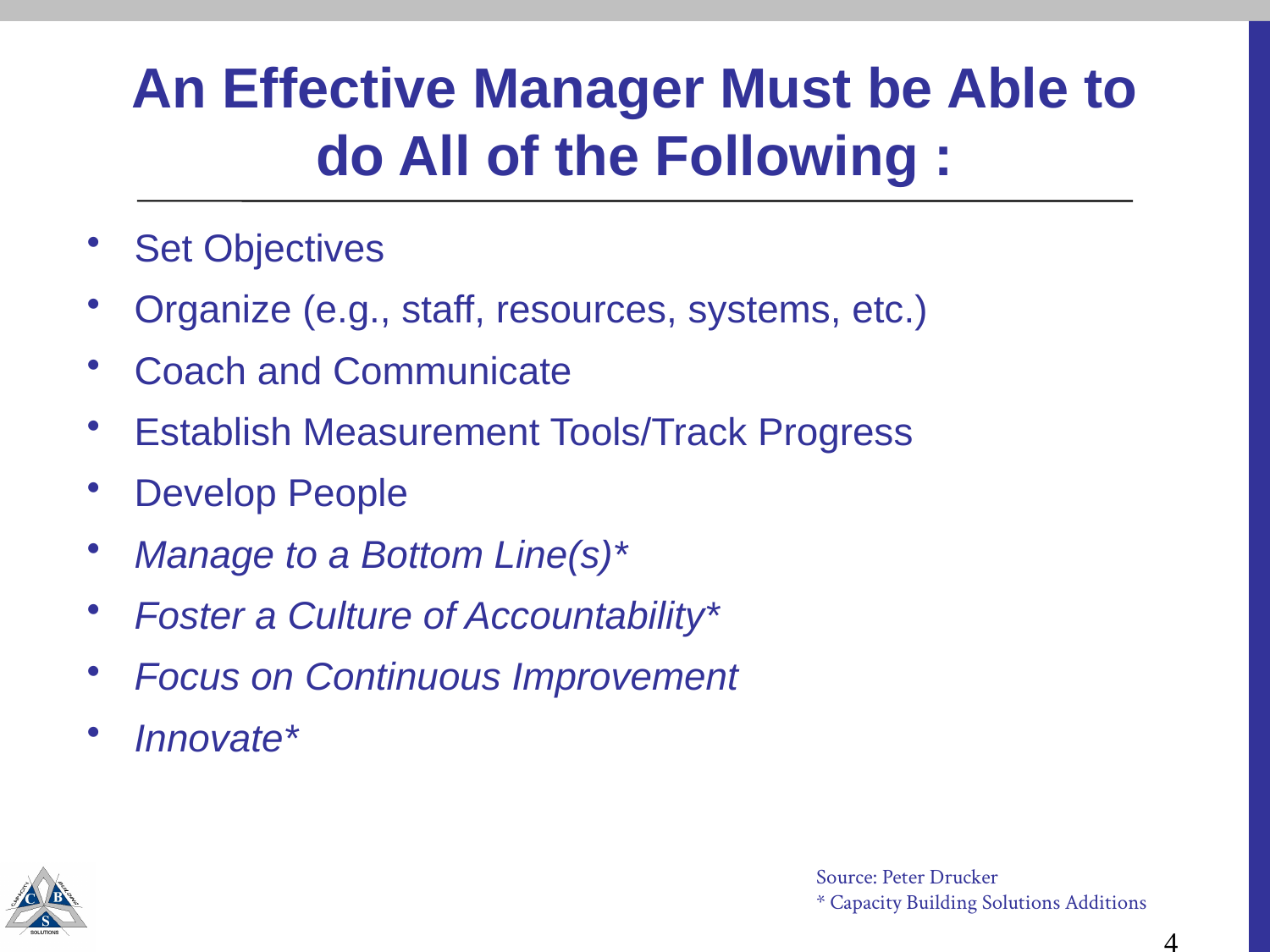

# An Effective Manager Must be Able to do All of the Following :

Set Objectives
Organize (e.g., staff, resources, systems, etc.)
Coach and Communicate
Establish Measurement Tools/Track Progress
Develop People
Manage to a Bottom Line(s)*
Foster a Culture of Accountability*
Focus on Continuous Improvement
Innovate*
Source: Peter Drucker
* Capacity Building Solutions Additions